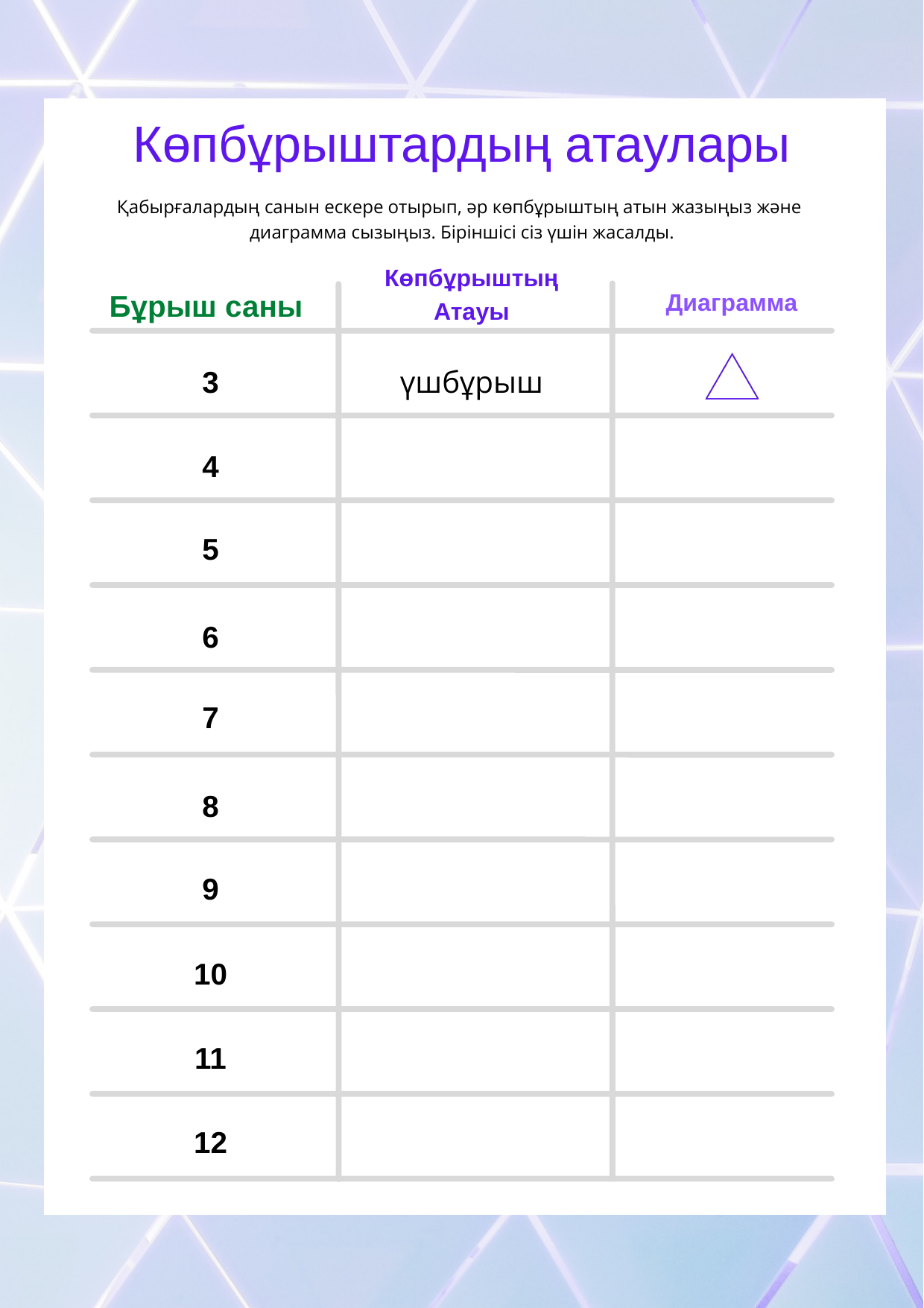

Көпбұрыштардың атаулары
Қабырғалардың санын ескере отырып, әр көпбұрыштың атын жазыңыз және
диаграмма сызыңыз. Біріншісі сіз үшін жасалды.
Көпбұрыштың Атауы
Бұрыш саны
Диаграмма

3
үшбұрыш

4

5

6

7

8

9

10

11

12